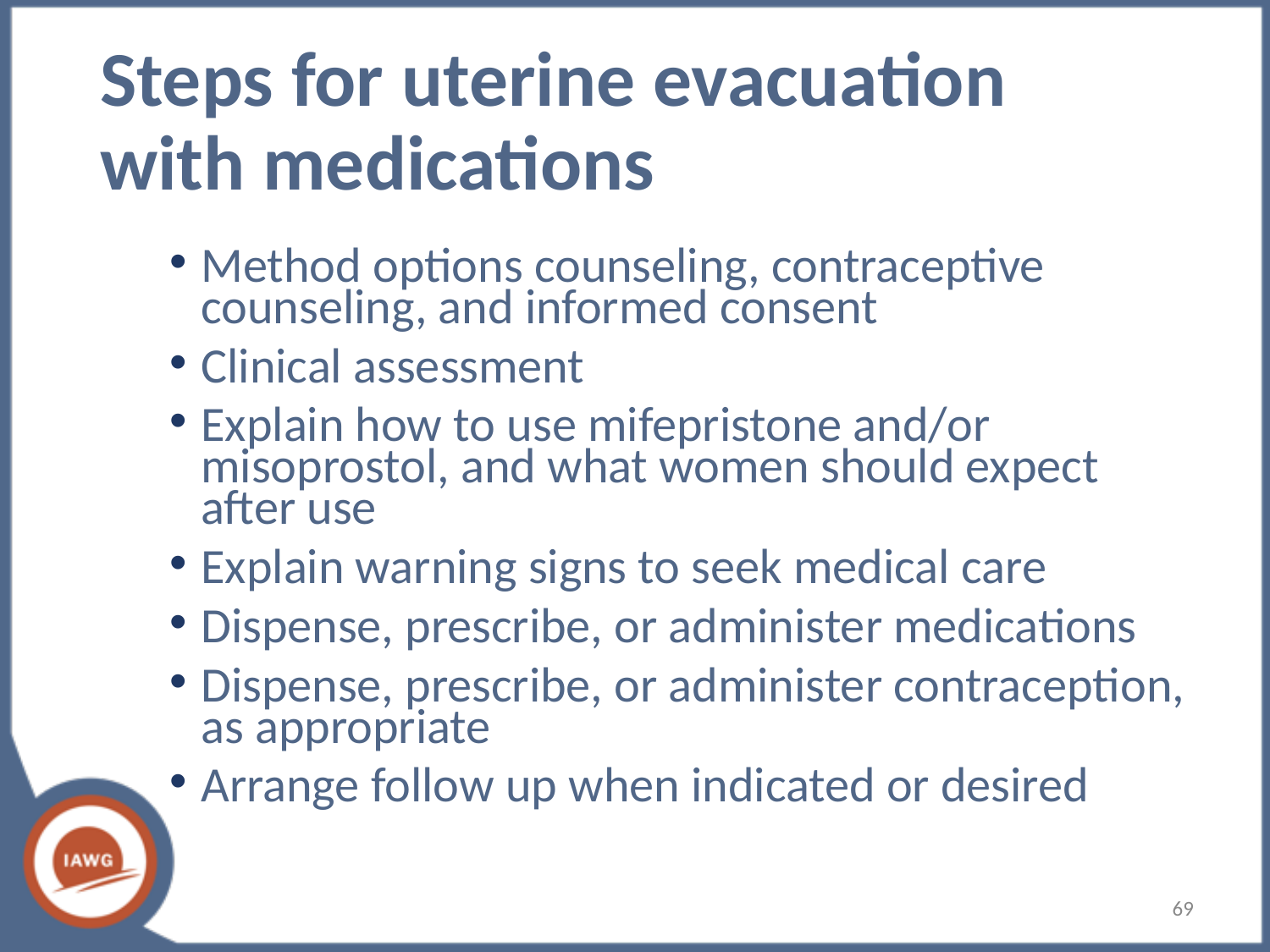

# Steps for uterine evacuation with medications
Method options counseling, contraceptive counseling, and informed consent
Clinical assessment
Explain how to use mifepristone and/or misoprostol, and what women should expect after use
Explain warning signs to seek medical care
Dispense, prescribe, or administer medications
Dispense, prescribe, or administer contraception, as appropriate
Arrange follow up when indicated or desired

69